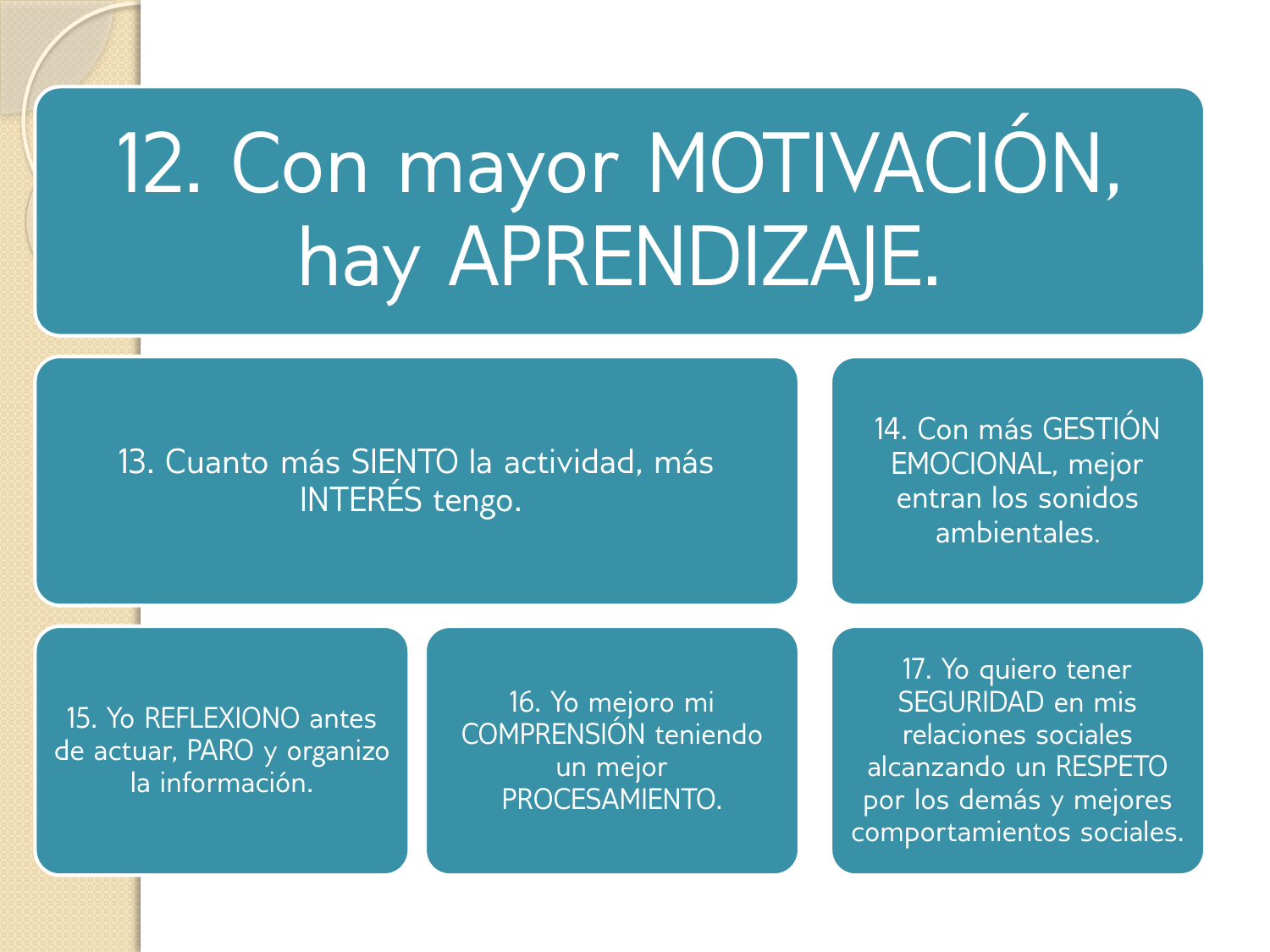

12. Con mayor MOTIVACIÓN, hay APRENDIZAJE.
13. Cuanto más SIENTO la actividad, más INTERÉS tengo.
15. Yo REFLEXIONO antes de actuar, PARO y organizo la información.
16. Yo mejoro mi COMPRENSIÓN teniendo un mejor PROCESAMIENTO.
14. Con más GESTIÓN EMOCIONAL, mejor entran los sonidos ambientales.
17. Yo quiero tener SEGURIDAD en mis relaciones sociales alcanzando un RESPETO por los demás y mejores comportamientos sociales.